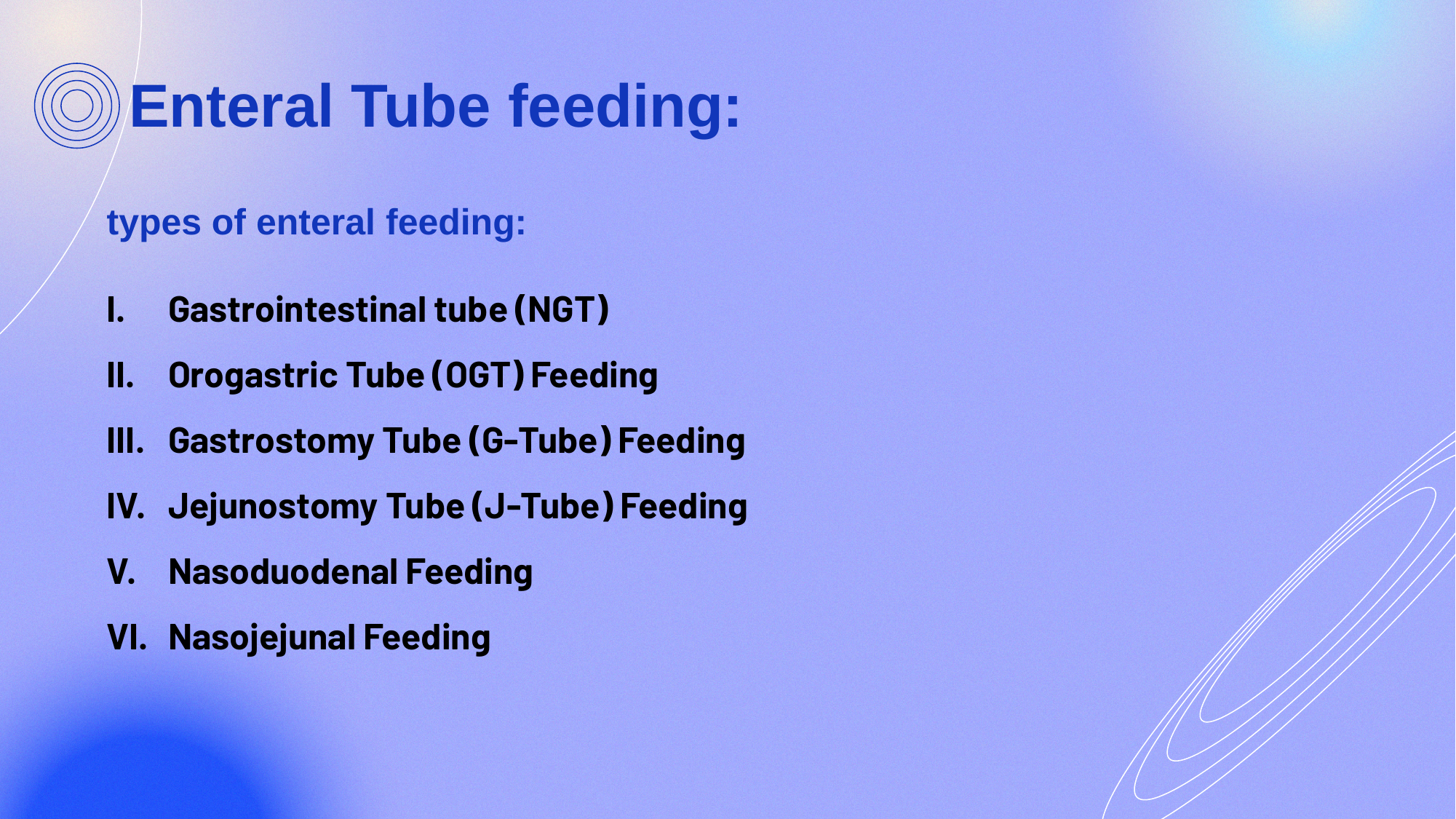

# Enteral Tube feeding:

types of enteral feeding:

Gastrointestinal tube (NGT)
Orogastric Tube (OGT) Feeding
Gastrostomy Tube (G-Tube) Feeding
Jejunostomy Tube (J-Tube) Feeding
Nasoduodenal Feeding
Nasojejunal Feeding